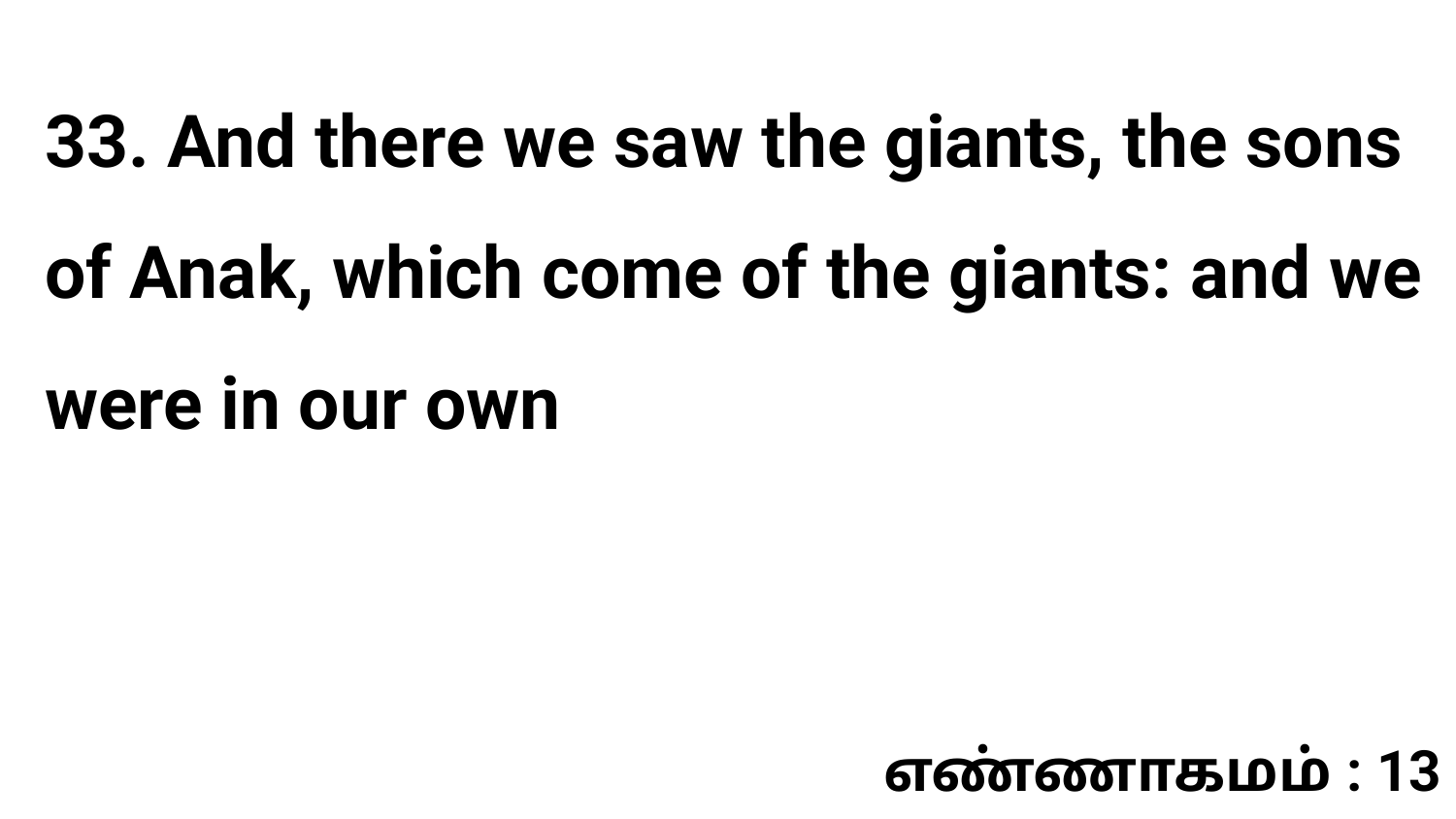

33. And there we saw the giants, the sons of Anak, which come of the giants: and we were in our own
எண்ணாகமம் : 13